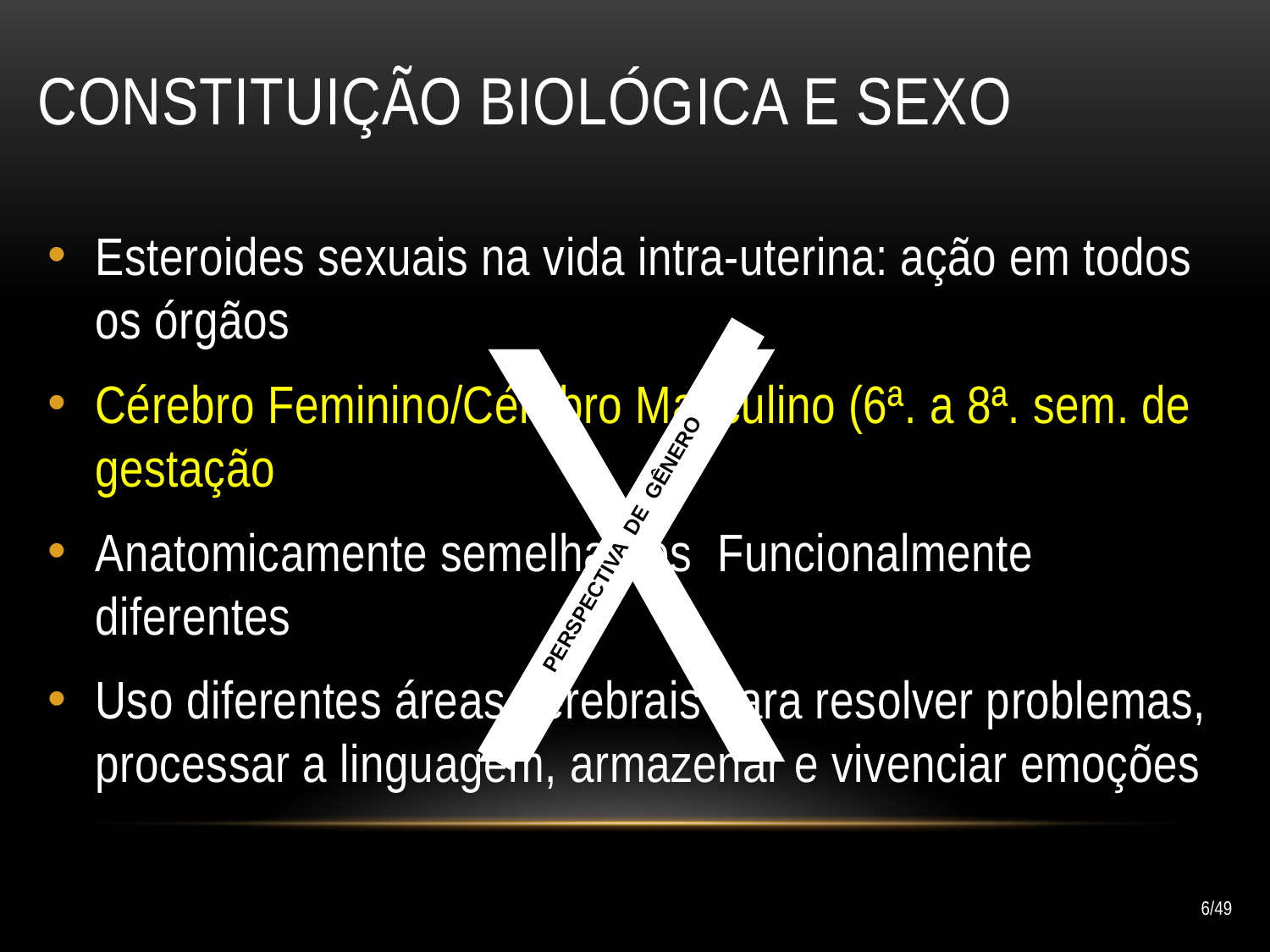

# Constituição biológica e sexo
X
Esteroides sexuais na vida intra-uterina: ação em todos os órgãos
Cérebro Feminino/Cérebro Masculino (6ª. a 8ª. sem. de gestação
Anatomicamente semelhantes  Funcionalmente diferentes
Uso diferentes áreas cerebrais para resolver problemas, processar a linguagem, armazenar e vivenciar emoções

PERSPECTIVA  DE  GÊNERO
6/49